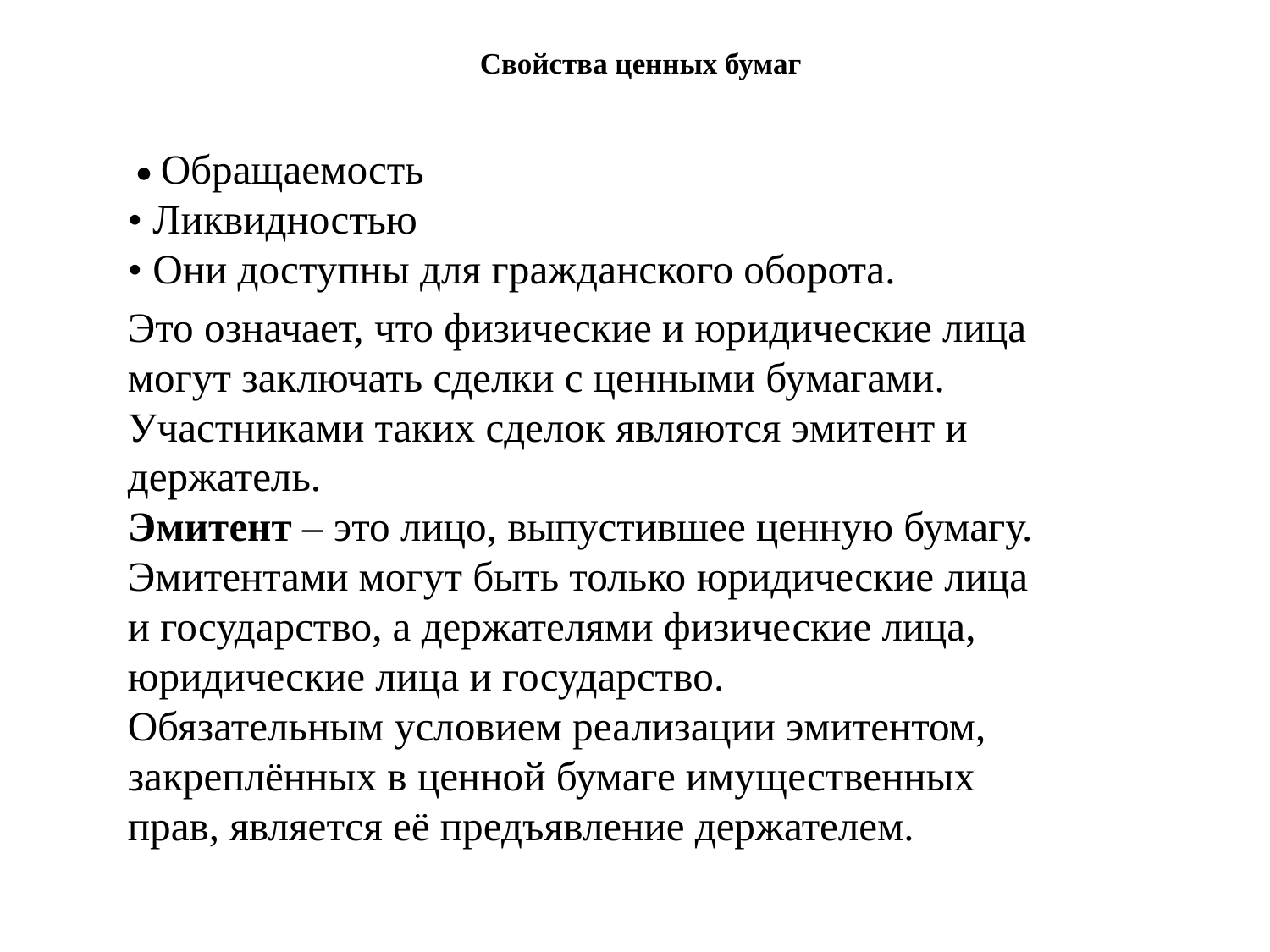

# Свойства ценных бумаг
 • Обращаемость
• Ликвидностью
• Они доступны для гражданского оборота.
Это означает, что физические и юридические лица могут заключать сделки с ценными бумагами.
Участниками таких сделок являются эмитент и держатель.
Эмитент – это лицо, выпустившее ценную бумагу.
Эмитентами могут быть только юридические лица и государство, а держателями физические лица, юридические лица и государство.
Обязательным условием реализации эмитентом, закреплённых в ценной бумаге имущественных прав, является её предъявление держателем.